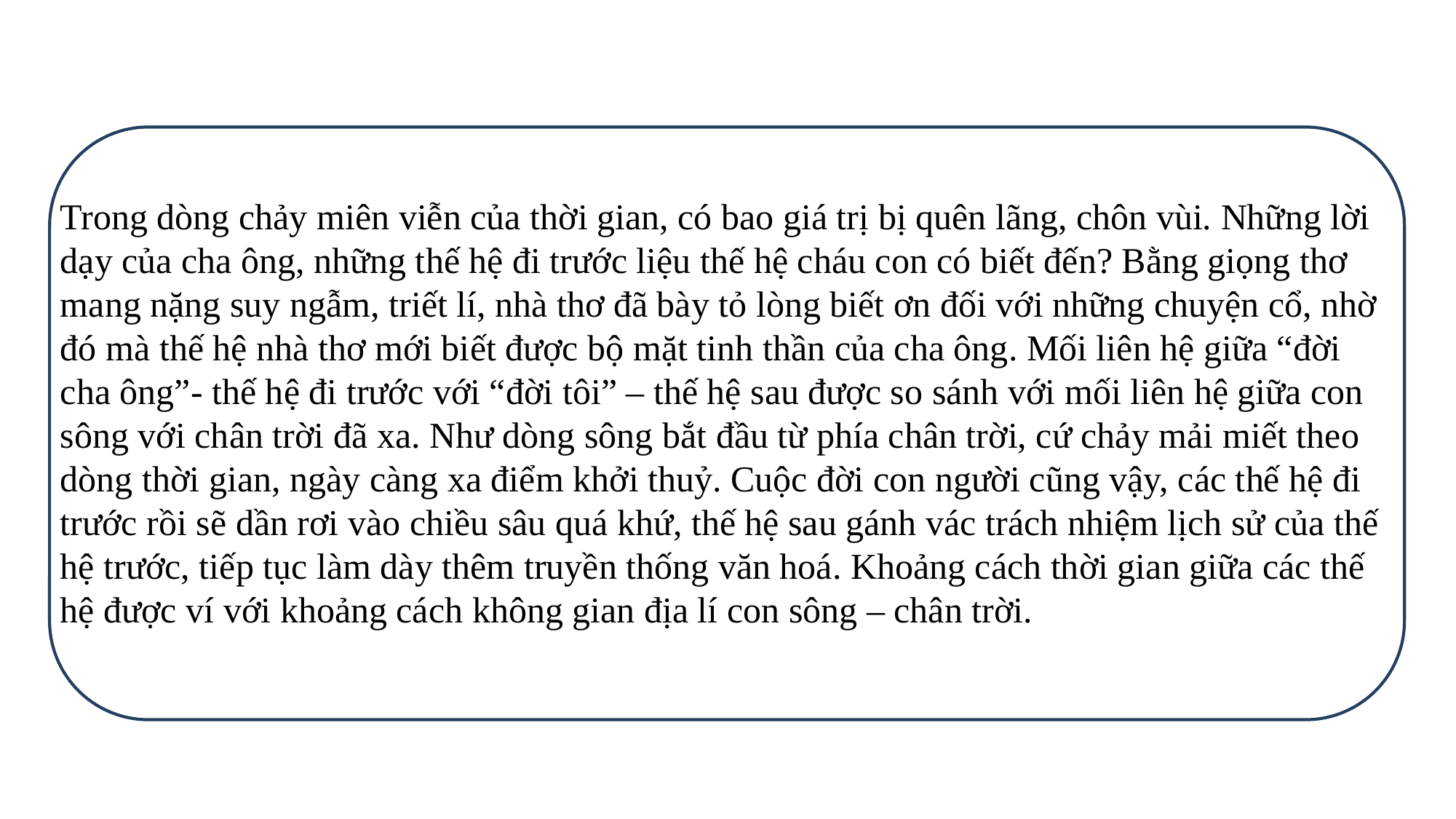

Trong dòng chảy miên viễn của thời gian, có bao giá trị bị quên lãng, chôn vùi. Những lời dạy của cha ông, những thế hệ đi trước liệu thế hệ cháu con có biết đến? Bằng giọng thơ mang nặng suy ngẫm, triết lí, nhà thơ đã bày tỏ lòng biết ơn đối với những chuyện cổ, nhờ đó mà thế hệ nhà thơ mới biết được bộ mặt tinh thần của cha ông. Mối liên hệ giữa “đời cha ông”- thế hệ đi trước với “đời tôi” – thế hệ sau được so sánh với mối liên hệ giữa con sông với chân trời đã xa. Như dòng sông bắt đầu từ phía chân trời, cứ chảy mải miết theo dòng thời gian, ngày càng xa điểm khởi thuỷ. Cuộc đời con người cũng vậy, các thế hệ đi trước rồi sẽ dần rơi vào chiều sâu quá khứ, thế hệ sau gánh vác trách nhiệm lịch sử của thế hệ trước, tiếp tục làm dày thêm truyền thống văn hoá. Khoảng cách thời gian giữa các thế hệ được ví với khoảng cách không gian địa lí con sông – chân trời.